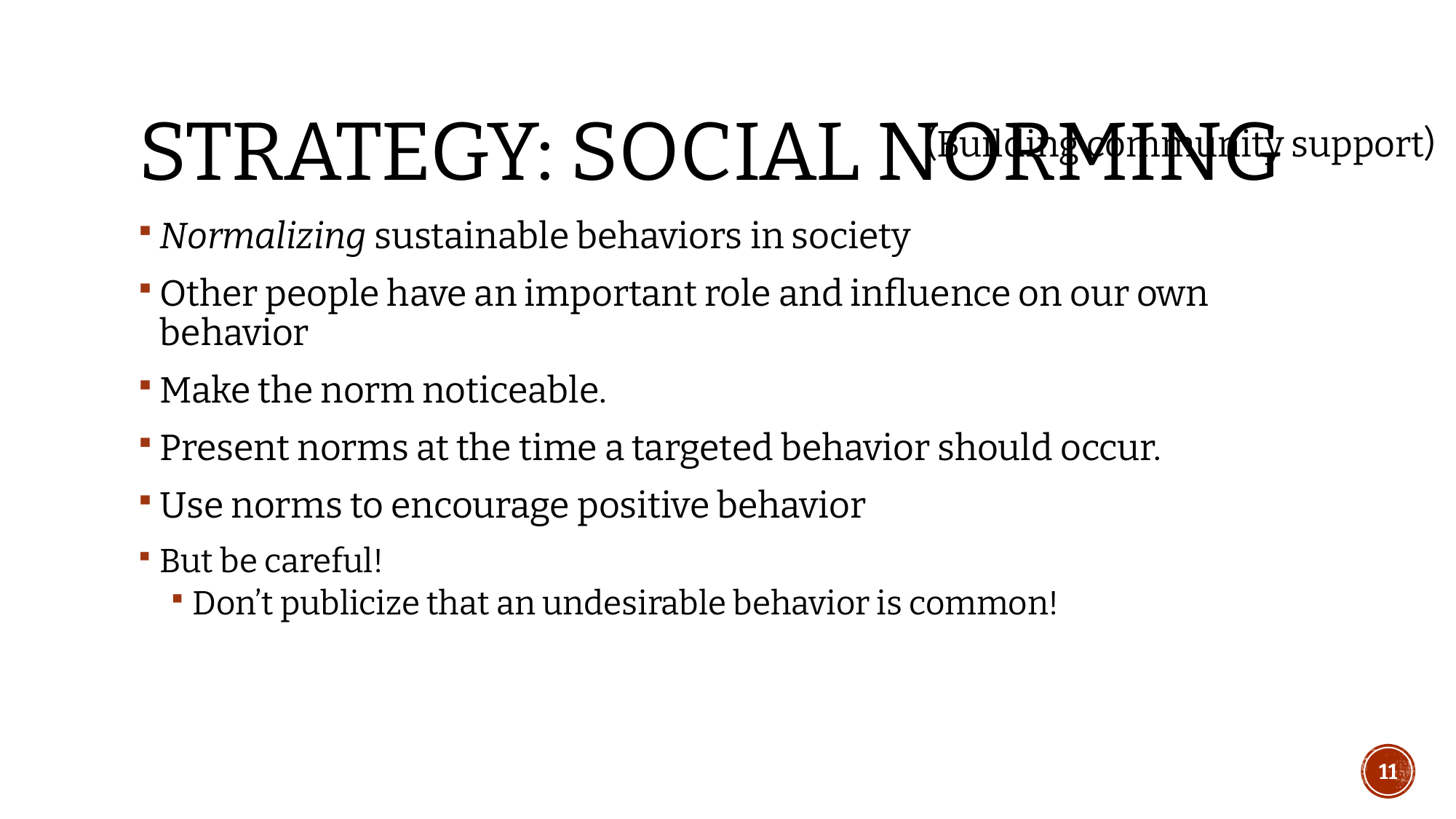

# Strategy: social norming
(Building community support)
Normalizing sustainable behaviors in society
Other people have an important role and influence on our own behavior
Make the norm noticeable.
Present norms at the time a targeted behavior should occur.
Use norms to encourage positive behavior
But be careful!
Don’t publicize that an undesirable behavior is common!
11